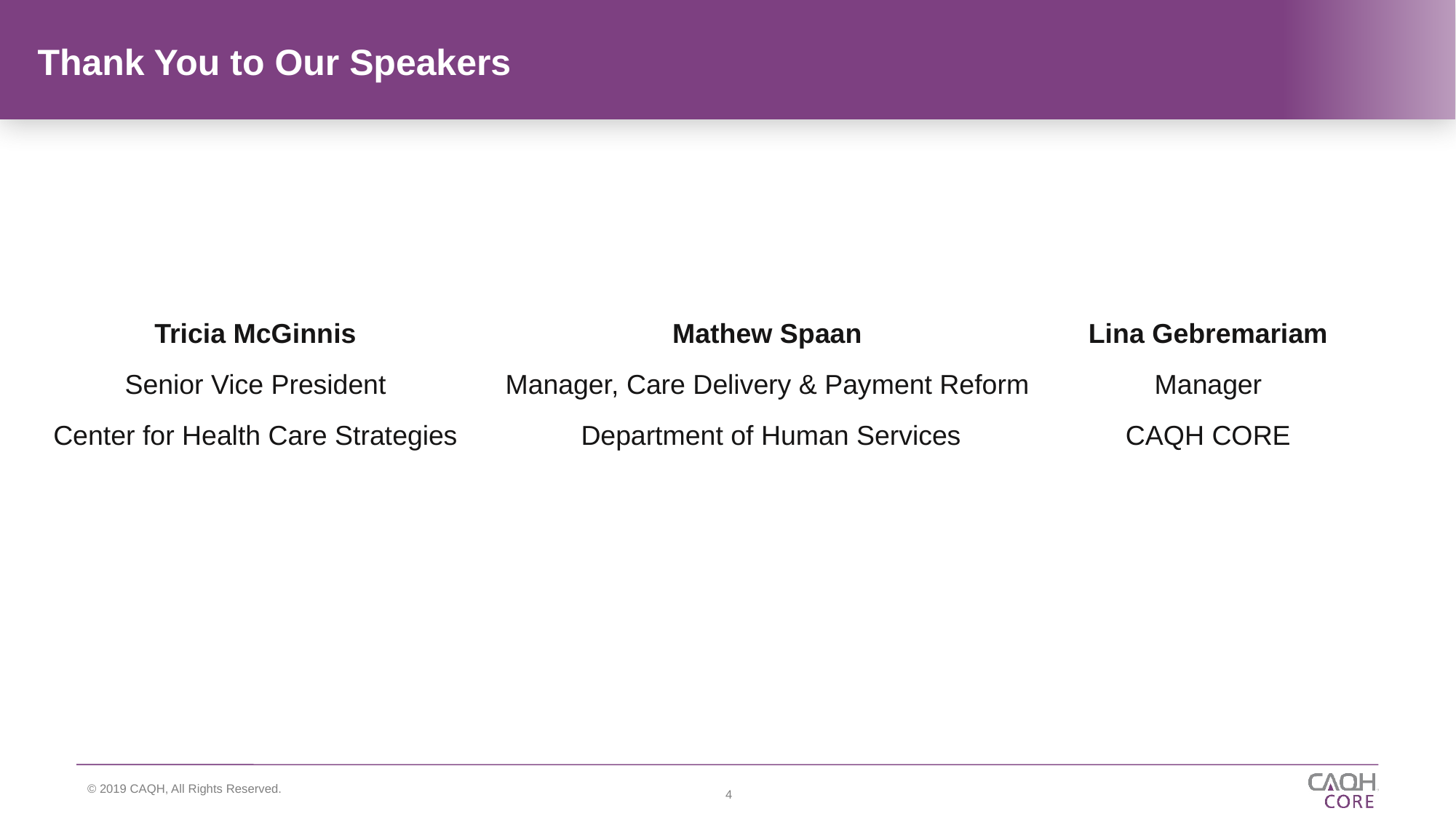

# Thank You to Our Speakers
Tricia McGinnis
Senior Vice President
Center for Health Care Strategies
Mathew Spaan
Manager, Care Delivery & Payment Reform
Department of Human Services
Lina Gebremariam
Manager
CAQH CORE
4